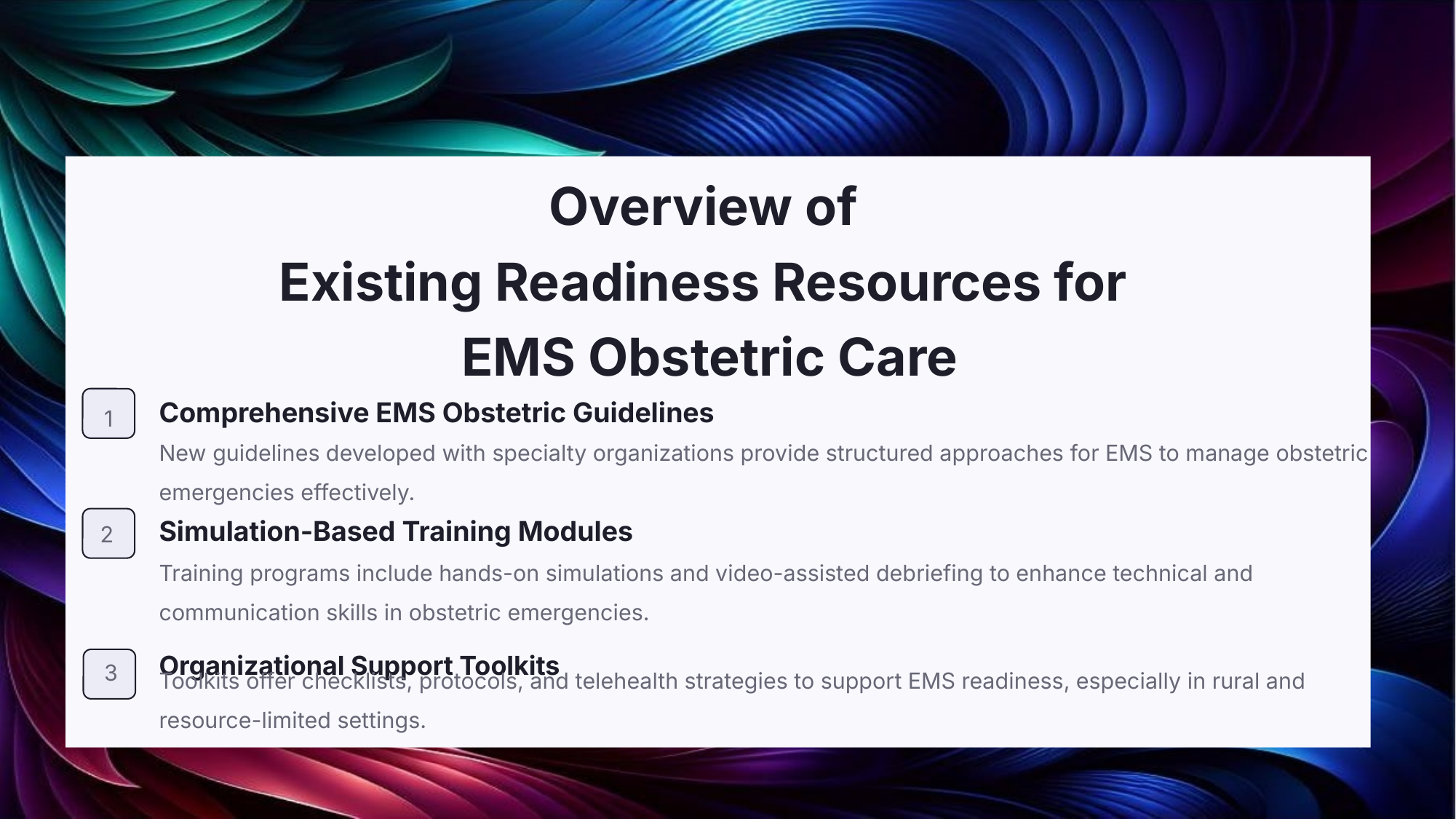

Overview of
Existing Readiness Resources for
EMS Obstetric Care

Comprehensive EMS Obstetric Guidelines
1
New guidelines developed with specialty organizations provide structured approaches for EMS to manage obstetric emergencies effectively.

2
Simulation-Based Training Modules
Training programs include hands-on simulations and video-assisted debriefing to enhance technical and communication skills in obstetric emergencies.
Organizational Support Toolkits

3
Toolkits offer checklists, protocols, and telehealth strategies to support EMS readiness, especially in rural and resource-limited settings.